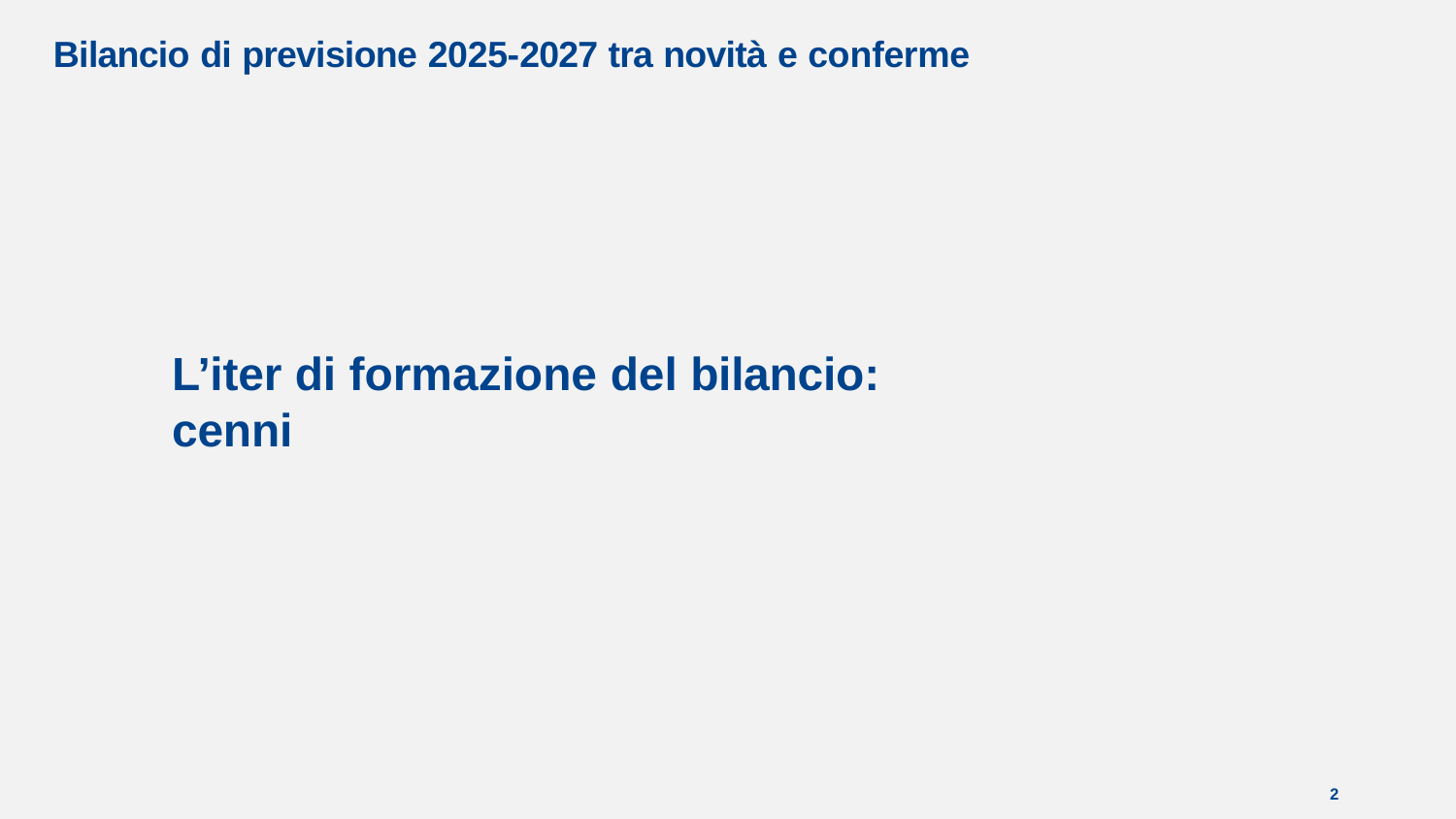

# Bilancio di previsione 2025-2027 tra novità e conferme
L’iter di formazione del bilancio: cenni
2